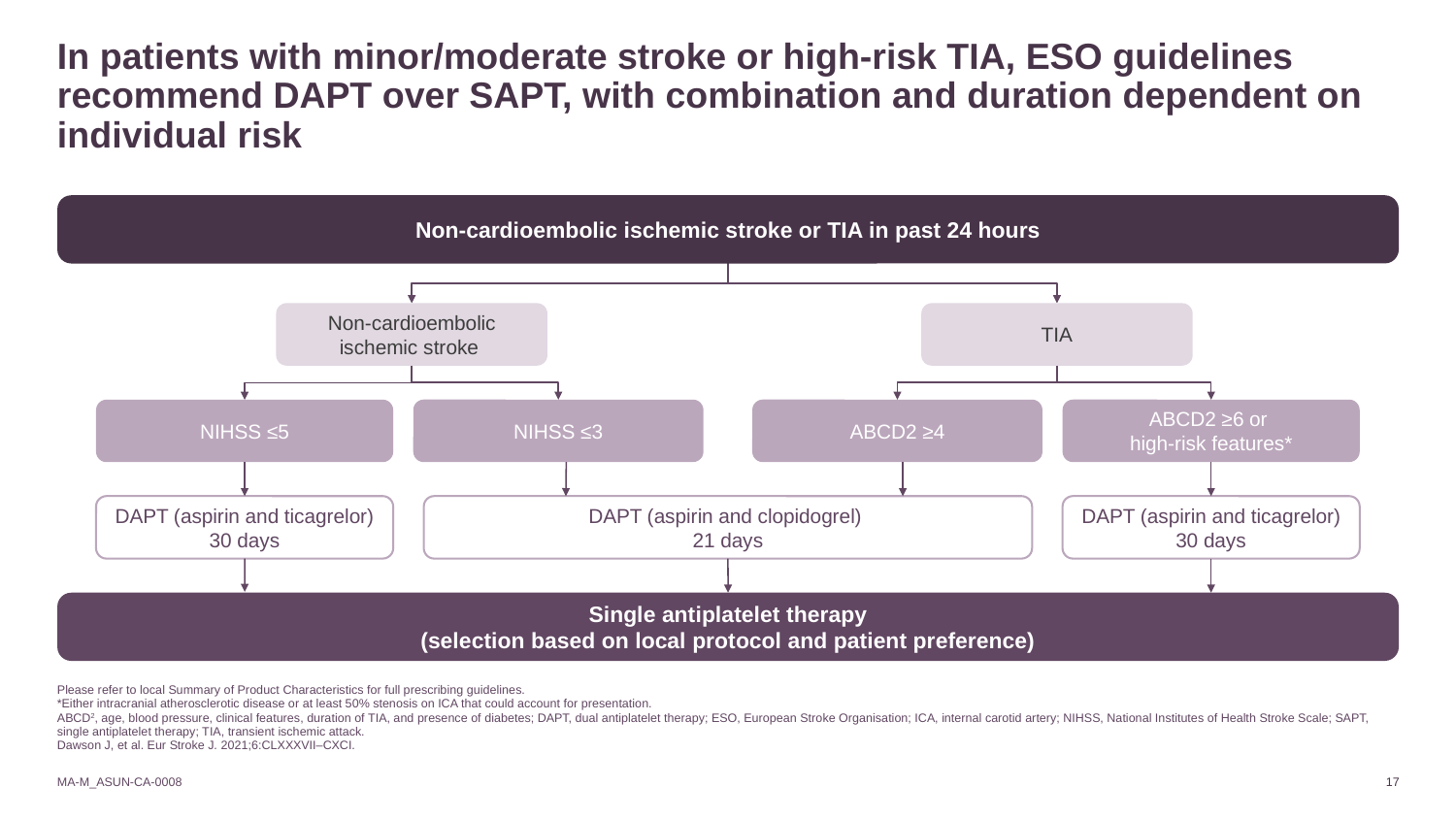

# In patients with minor/moderate stroke or high-risk TIA, ESO guidelines recommend DAPT over SAPT, with combination and duration dependent on individual risk
Non-cardioembolic ischemic stroke or TIA in past 24 hours
Non-cardioembolic ischemic stroke
TIA
NIHSS ≤3
ABCD2 ≥4
ABCD2 ≥6 or
high-risk features*
NIHSS ≤5
DAPT (aspirin and ticagrelor) 30 days
DAPT (aspirin and clopidogrel)
21 days
DAPT (aspirin and ticagrelor)
30 days
Single antiplatelet therapy
(selection based on local protocol and patient preference)
Please refer to local Summary of Product Characteristics for full prescribing guidelines.
*Either intracranial atherosclerotic disease or at least 50% stenosis on ICA that could account for presentation.
ABCD2, age, blood pressure, clinical features, duration of TIA, and presence of diabetes; DAPT, dual antiplatelet therapy; ESO, European Stroke Organisation; ICA, internal carotid artery; NIHSS, National Institutes of Health Stroke Scale; SAPT, single antiplatelet therapy; TIA, transient ischemic attack.
Dawson J, et al. Eur Stroke J. 2021;6:CLXXXVII–CXCI.